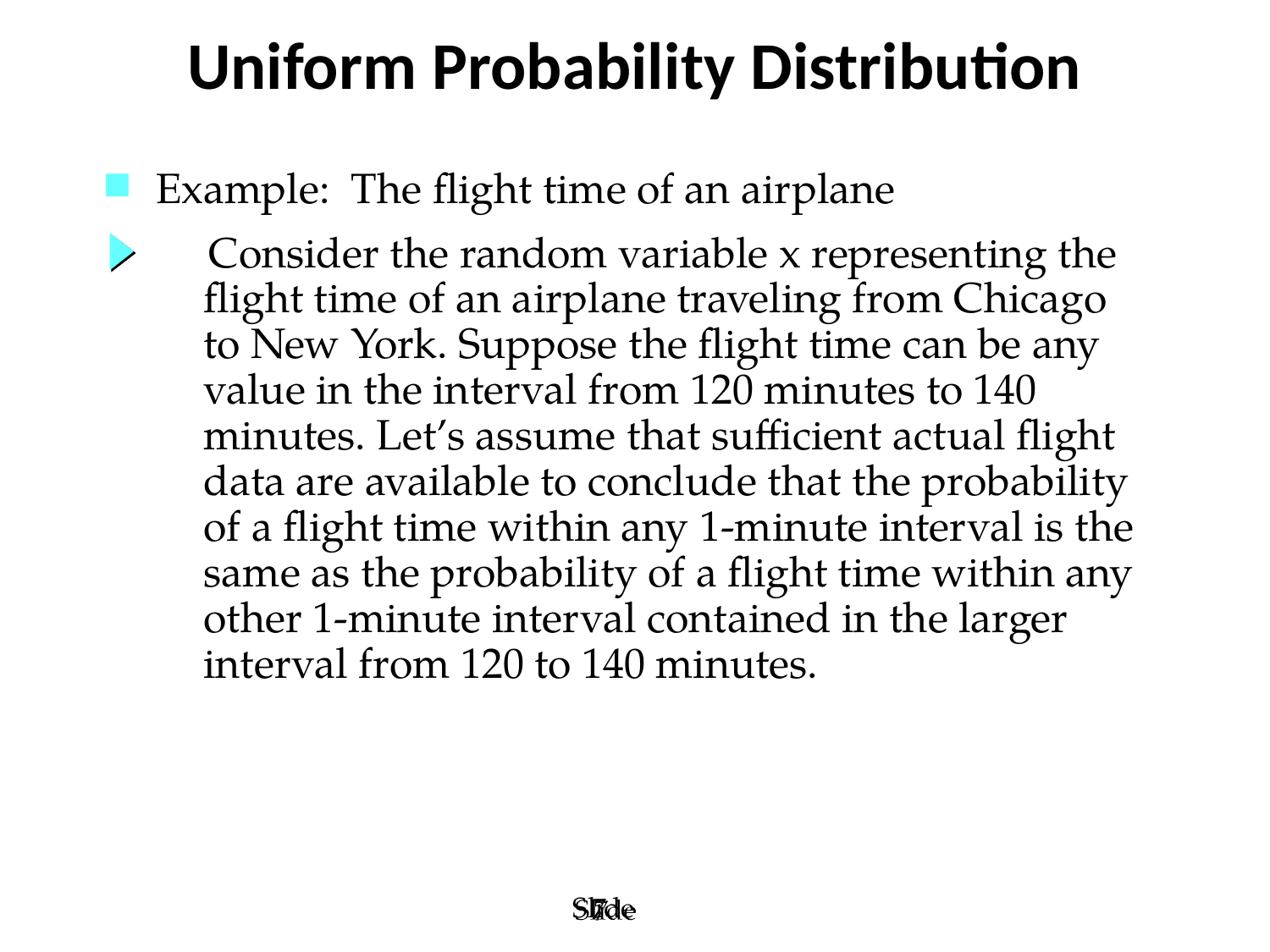

# Uniform Probability Distribution
Example:  The flight time of an airplane
     Consider the random variable x representing the flight time of an airplane traveling from Chicago to New York. Suppose the flight time can be any value in the interval from 120 minutes to 140 minutes. Let’s assume that sufficient actual flight data are available to conclude that the probability of a flight time within any 1-minute interval is the same as the probability of a flight time within any other 1-minute interval contained in the larger interval from 120 to 140 minutes.